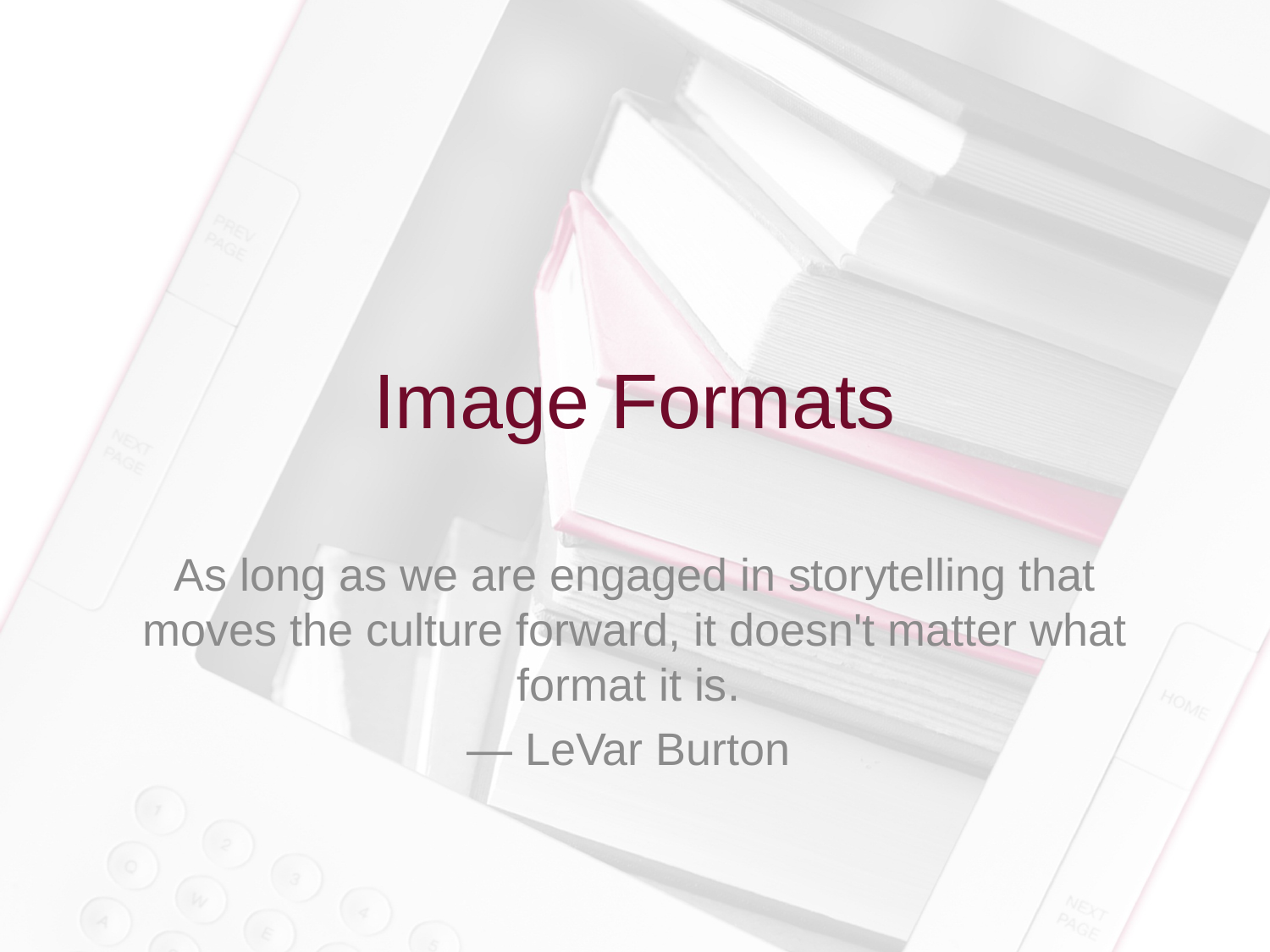

# Image Formats
As long as we are engaged in storytelling that moves the culture forward, it doesn't matter what format it is.
― LeVar Burton